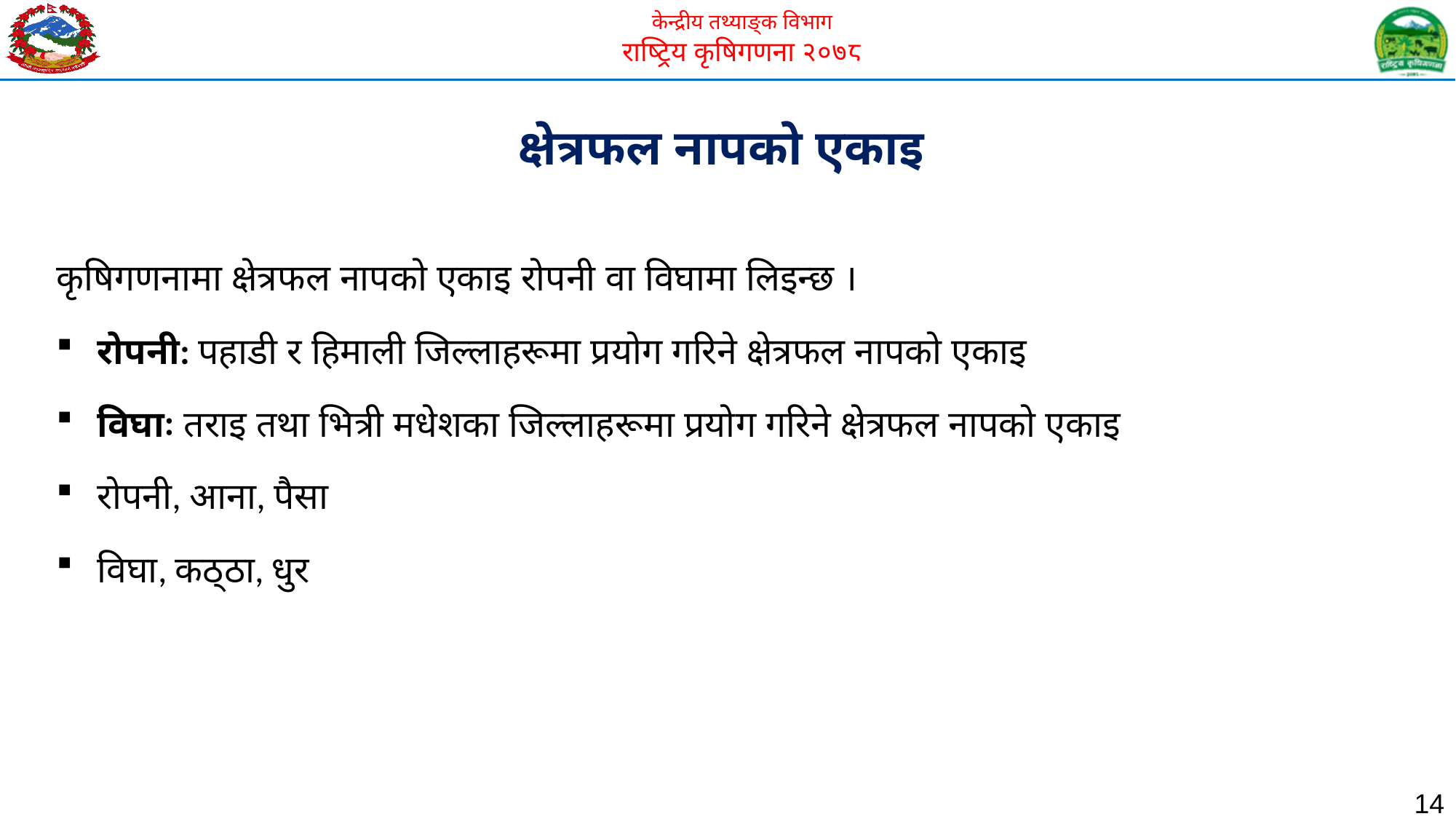

क्षेत्रफल नापको एकाइ

कृषिगणनामा क्षेत्रफल नापको एकाइ रोपनी वा विघामा लिइन्छ ।
रोपनी: पहाडी र हिमाली जिल्लाहरूमा प्रयोग गरिने क्षेत्रफल नापको एकाइ
विघाः तराइ तथा भित्री मधेशका जिल्लाहरूमा प्रयोग गरिने क्षेत्रफल नापको एकाइ
रोपनी, आना, पैसा
विघा, कठ्ठा, धुर

14